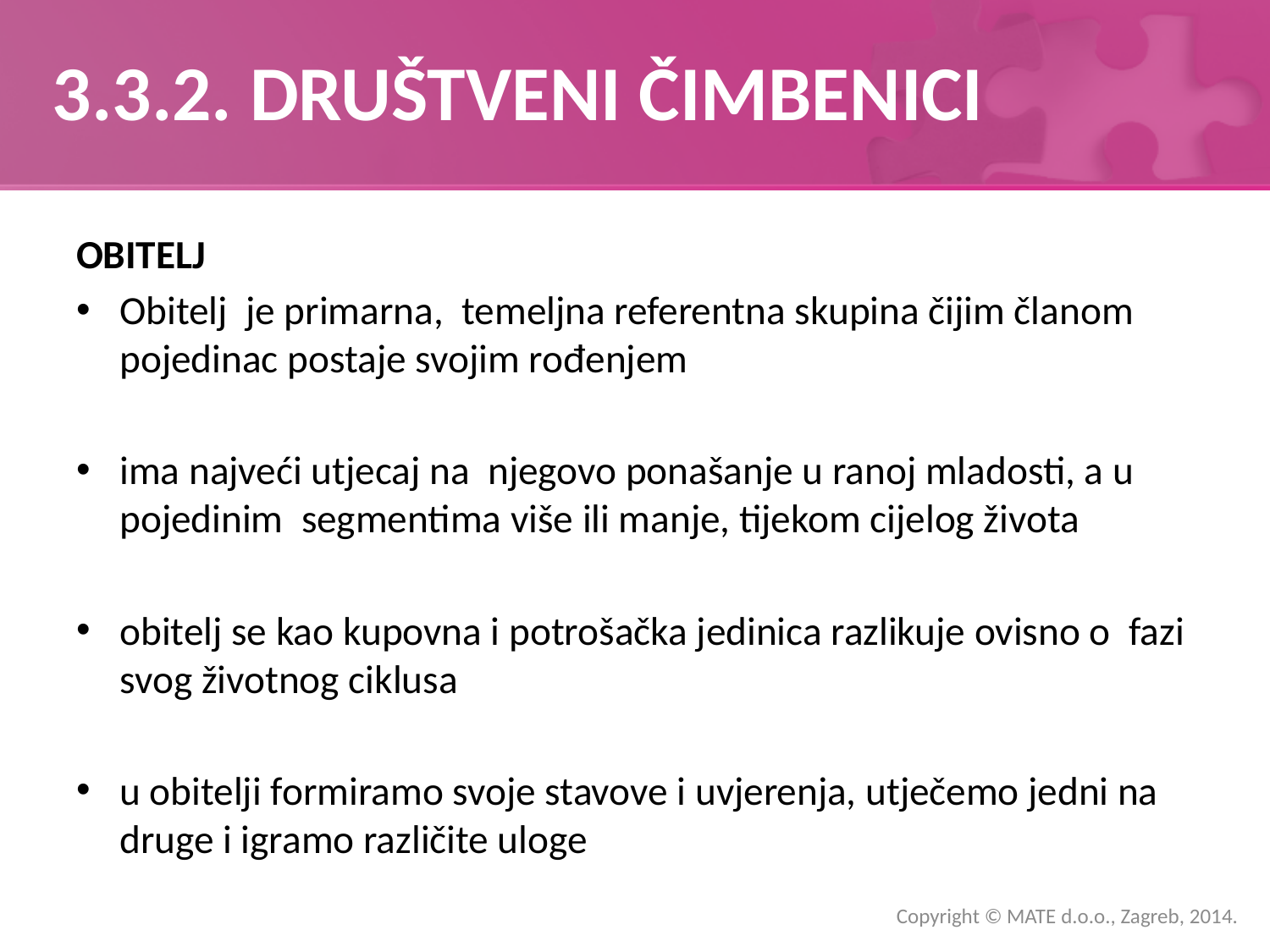

# 3.3.2. DRUŠTVENI ČIMBENICI
OBITELJ
Obitelj  je primarna,  temeljna referentna skupina čijim članom  pojedinac postaje svojim rođenjem

ima najveći utjecaj na  njegovo ponašanje u ranoj mladosti, a u pojedinim  segmentima više ili manje, tijekom cijelog života

obitelj se kao kupovna i potrošačka jedinica razlikuje ovisno o  fazi svog životnog ciklusa

u obitelji formiramo svoje stavove i uvjerenja, utječemo jedni na druge i igramo različite uloge

Copyright © MATE d.o.o., Zagreb, 2014.